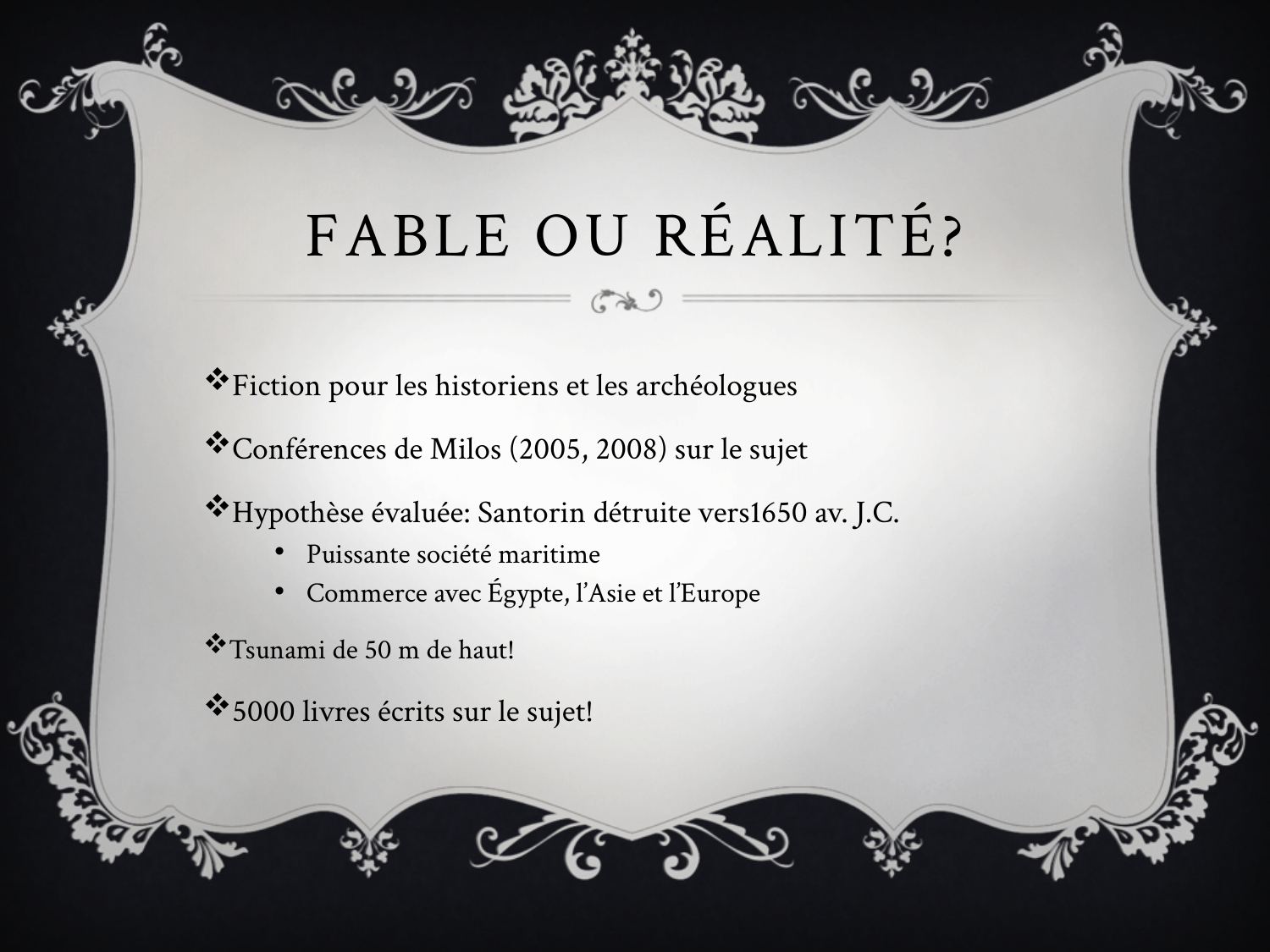

# Fable ou réalité?
Fiction pour les historiens et les archéologues
Conférences de Milos (2005, 2008) sur le sujet
Hypothèse évaluée: Santorin détruite vers1650 av. J.C.
Puissante société maritime
Commerce avec Égypte, l’Asie et l’Europe
Tsunami de 50 m de haut!
5000 livres écrits sur le sujet!